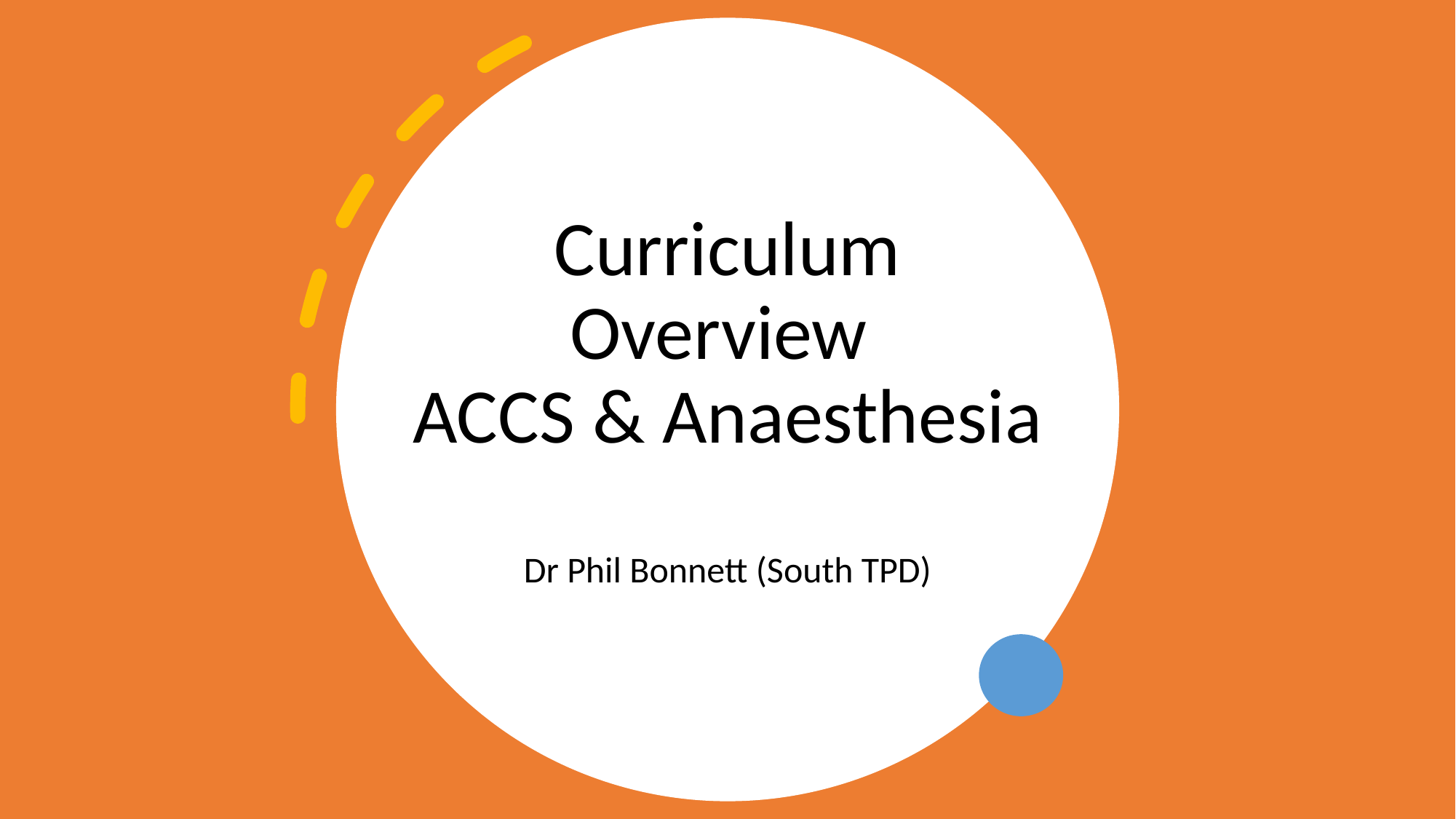

# Curriculum Overview ACCS & Anaesthesia

Dr Phil Bonnett (South TPD)